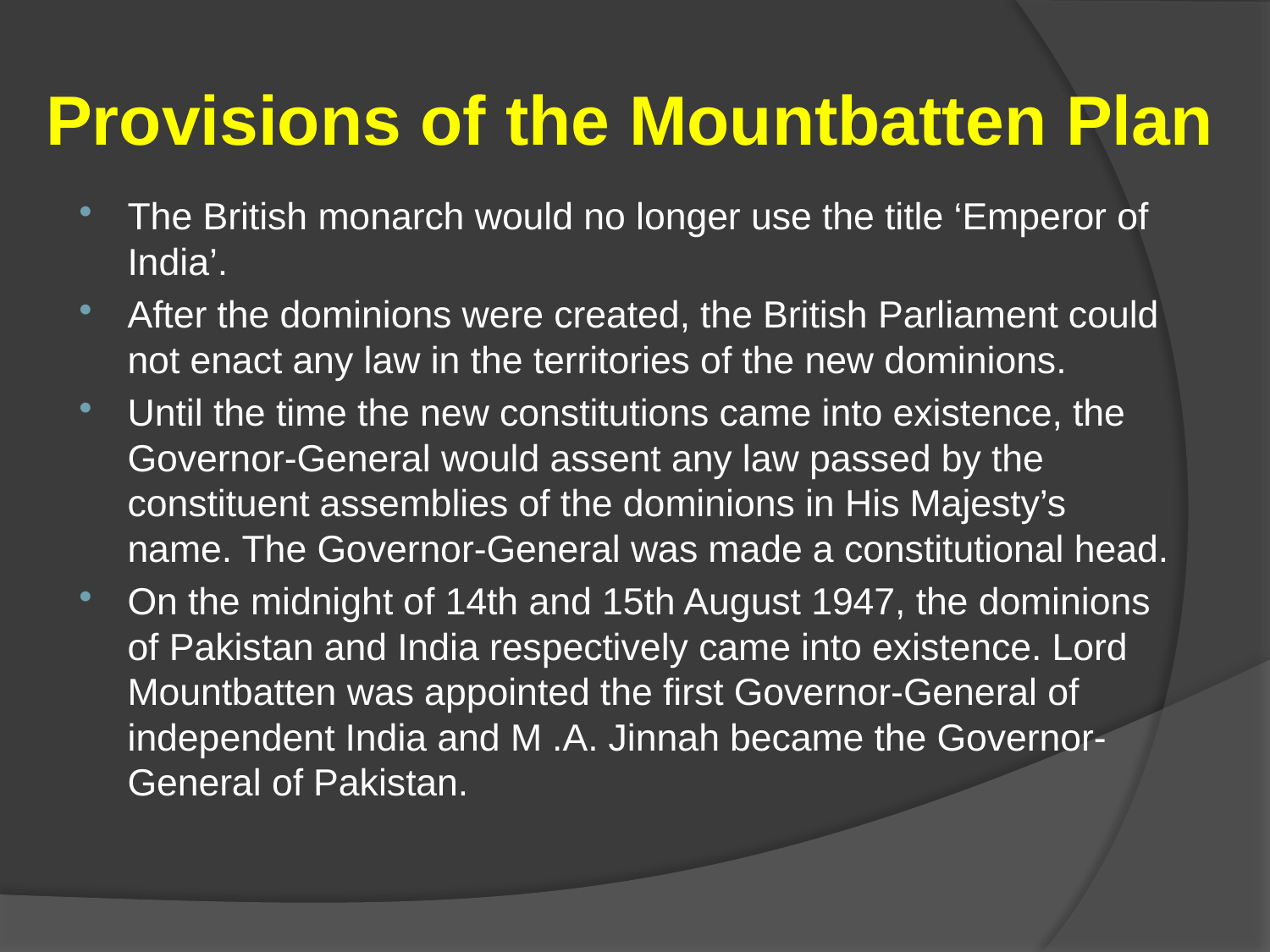

# Provisions of the Mountbatten Plan
The British monarch would no longer use the title ‘Emperor of India’.
After the dominions were created, the British Parliament could not enact any law in the territories of the new dominions.
Until the time the new constitutions came into existence, the Governor-General would assent any law passed by the constituent assemblies of the dominions in His Majesty’s name. The Governor-General was made a constitutional head.
On the midnight of 14th and 15th August 1947, the dominions of Pakistan and India respectively came into existence. Lord Mountbatten was appointed the first Governor-General of independent India and M .A. Jinnah became the Governor-General of Pakistan.